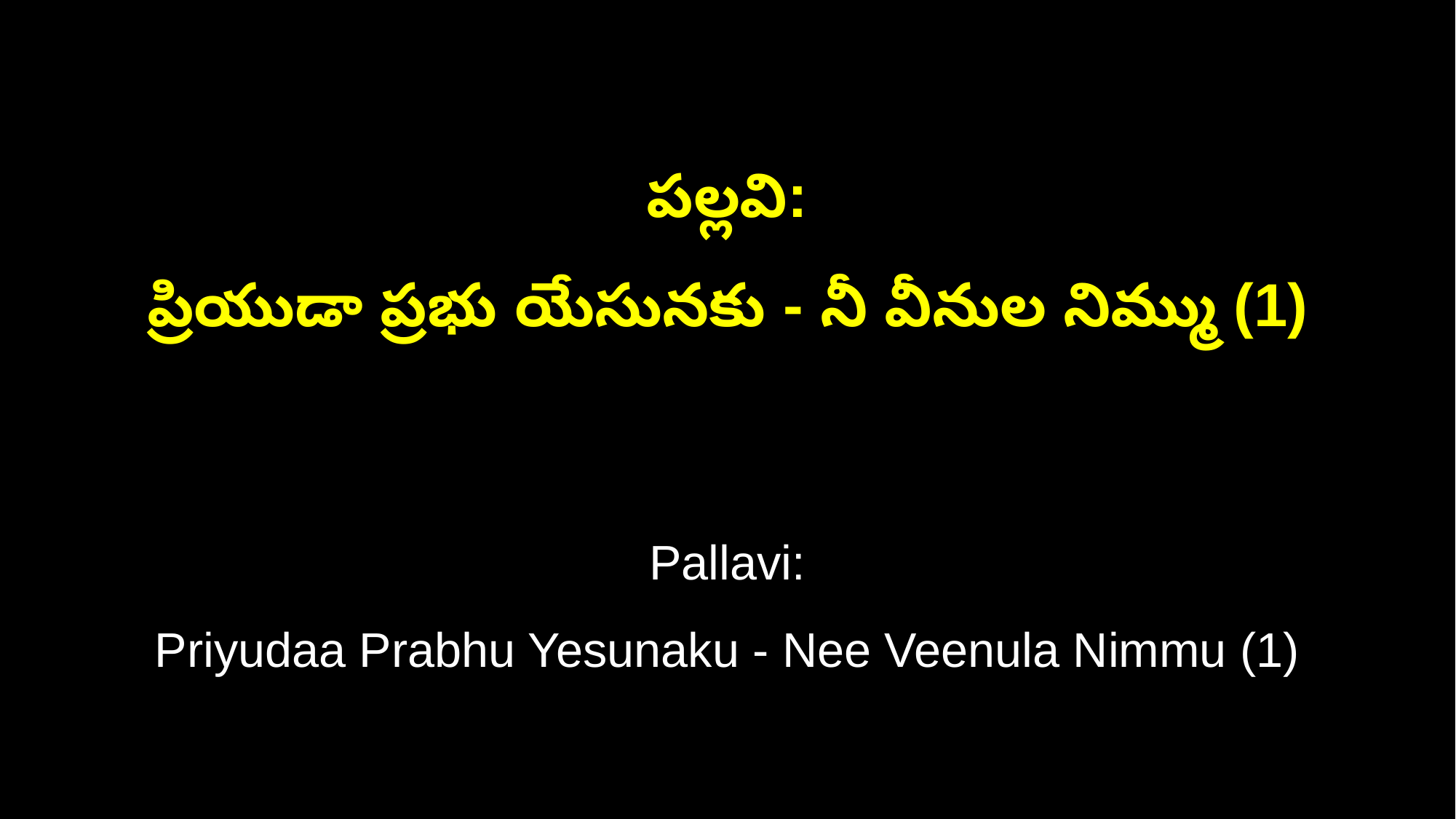

పల్లవి:
ప్రియుడా ప్రభు యేసునకు - నీ వీనుల నిమ్ము (1)
Pallavi:
Priyudaa Prabhu Yesunaku - Nee Veenula Nimmu (1)